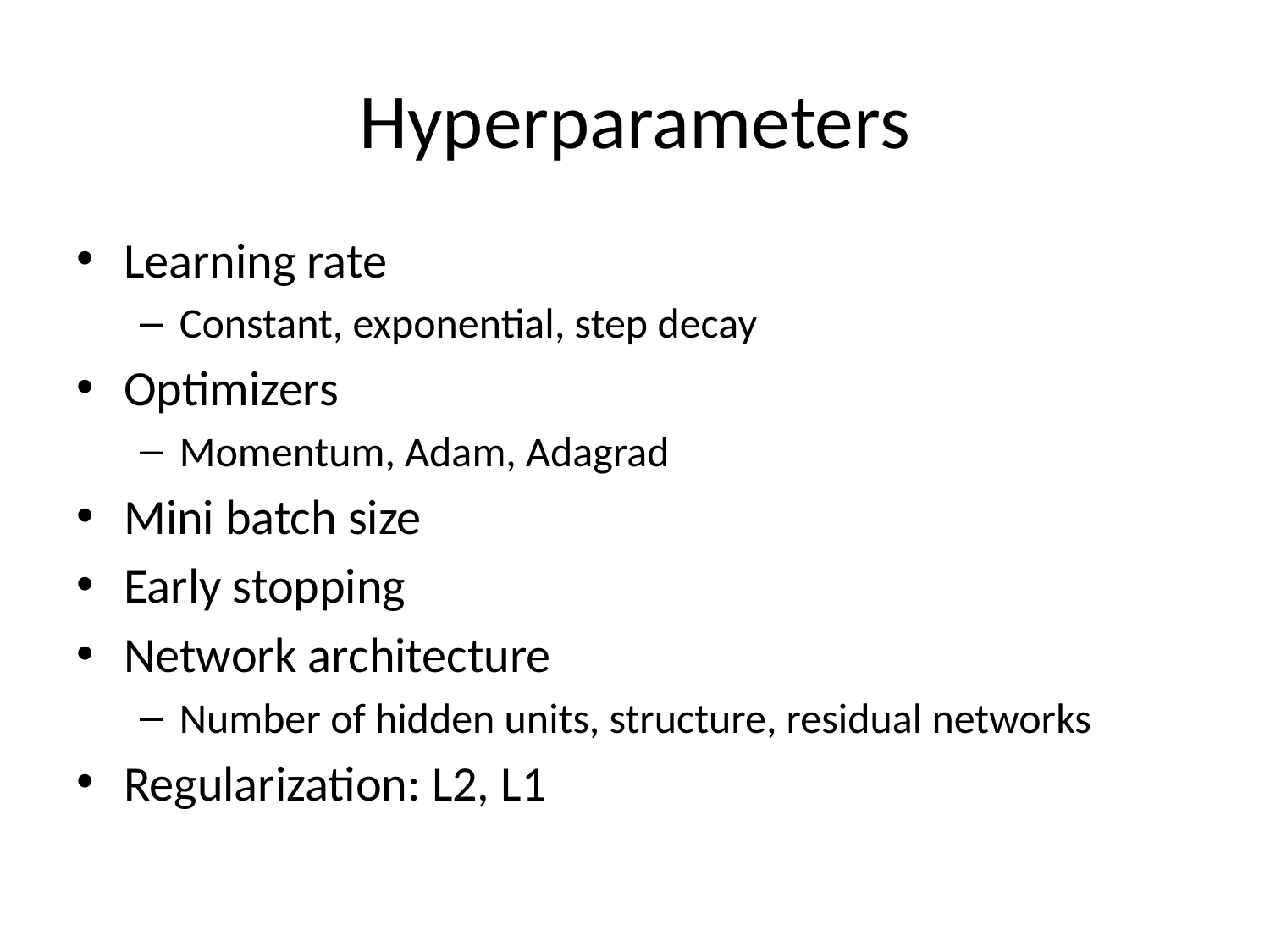

# Hyperparameters
Learning rate
Constant, exponential, step decay
Optimizers
Momentum, Adam, Adagrad
Mini batch size
Early stopping
Network architecture
Number of hidden units, structure, residual networks
Regularization: L2, L1